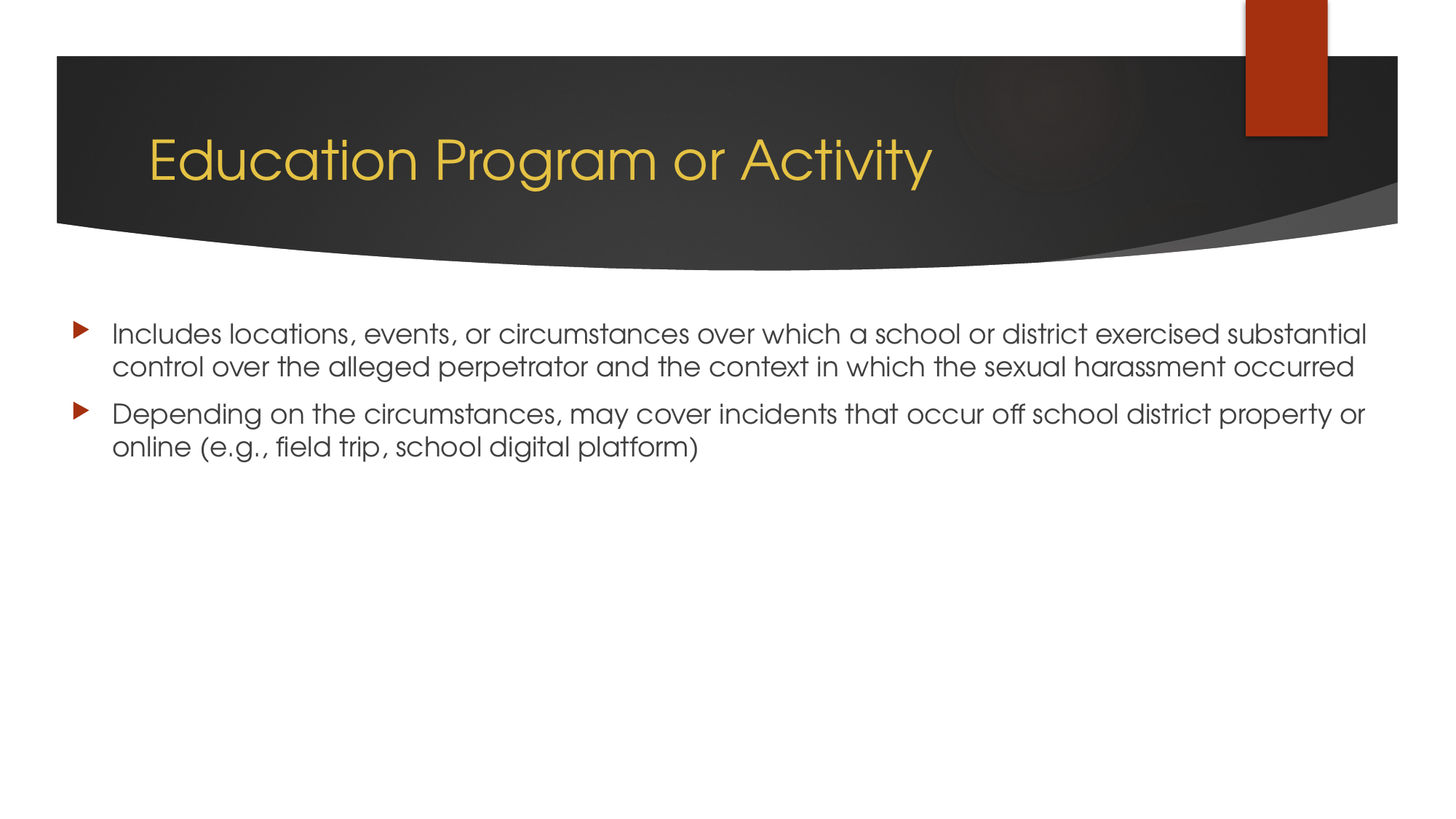

# Education Program or Activity
Includes locations, events, or circumstances over which a school or district exercised substantial control over the alleged perpetrator and the context in which the sexual harassment occurred
Depending on the circumstances, may cover incidents that occur off school district property or online (e.g., field trip, school digital platform)